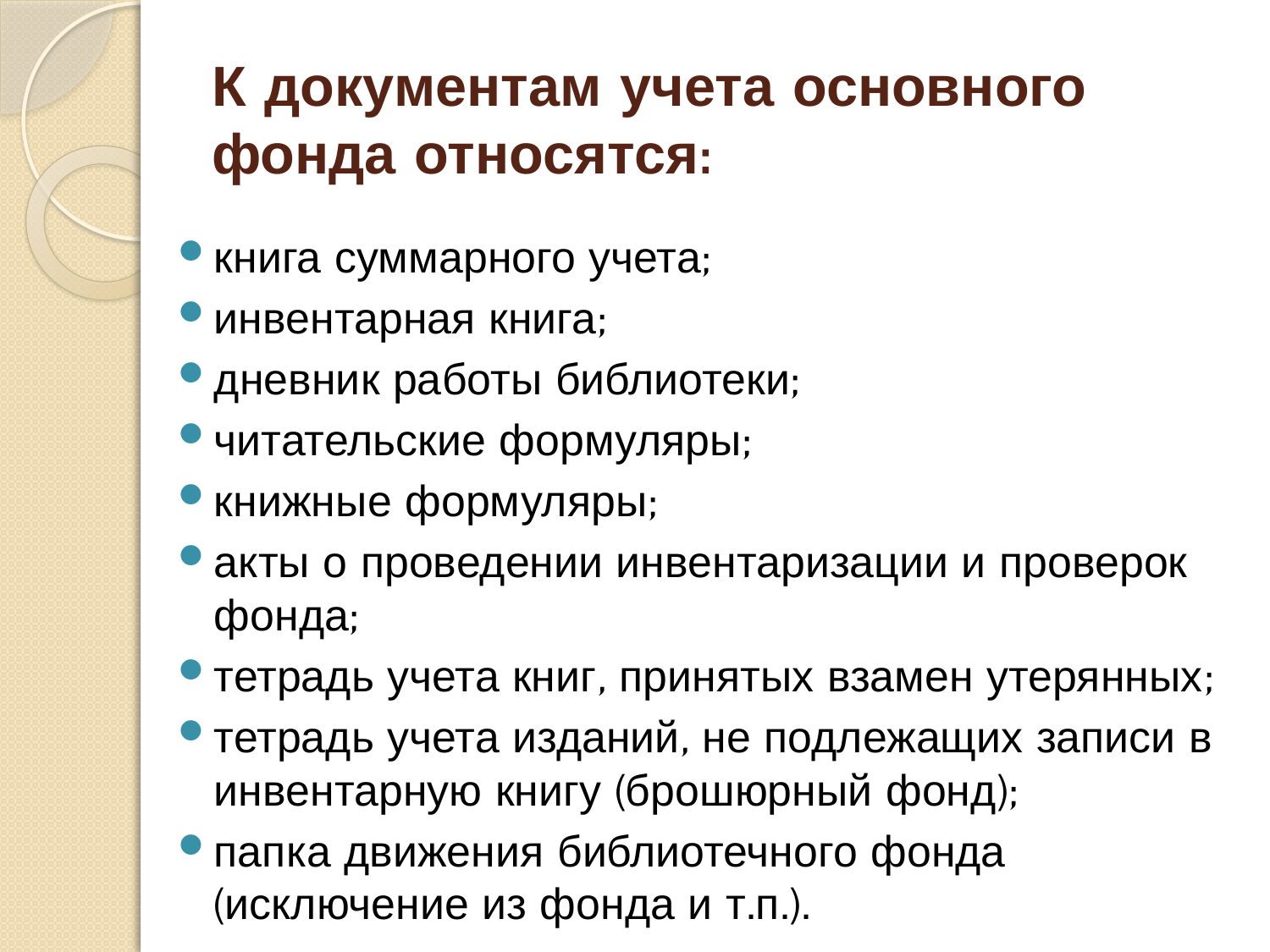

# К документам учета основного фонда относятся:
книга суммарного учета;
инвентарная книга;
дневник работы библиотеки;
читательские формуляры;
книжные формуляры;
акты о проведении инвентаризации и проверок фонда;
тетрадь учета книг, принятых взамен утерянных;
тетрадь учета изданий, не подлежащих записи в инвентарную книгу (брошюрный фонд);
папка движения библиотечного фонда (исключение из фонда и т.п.).